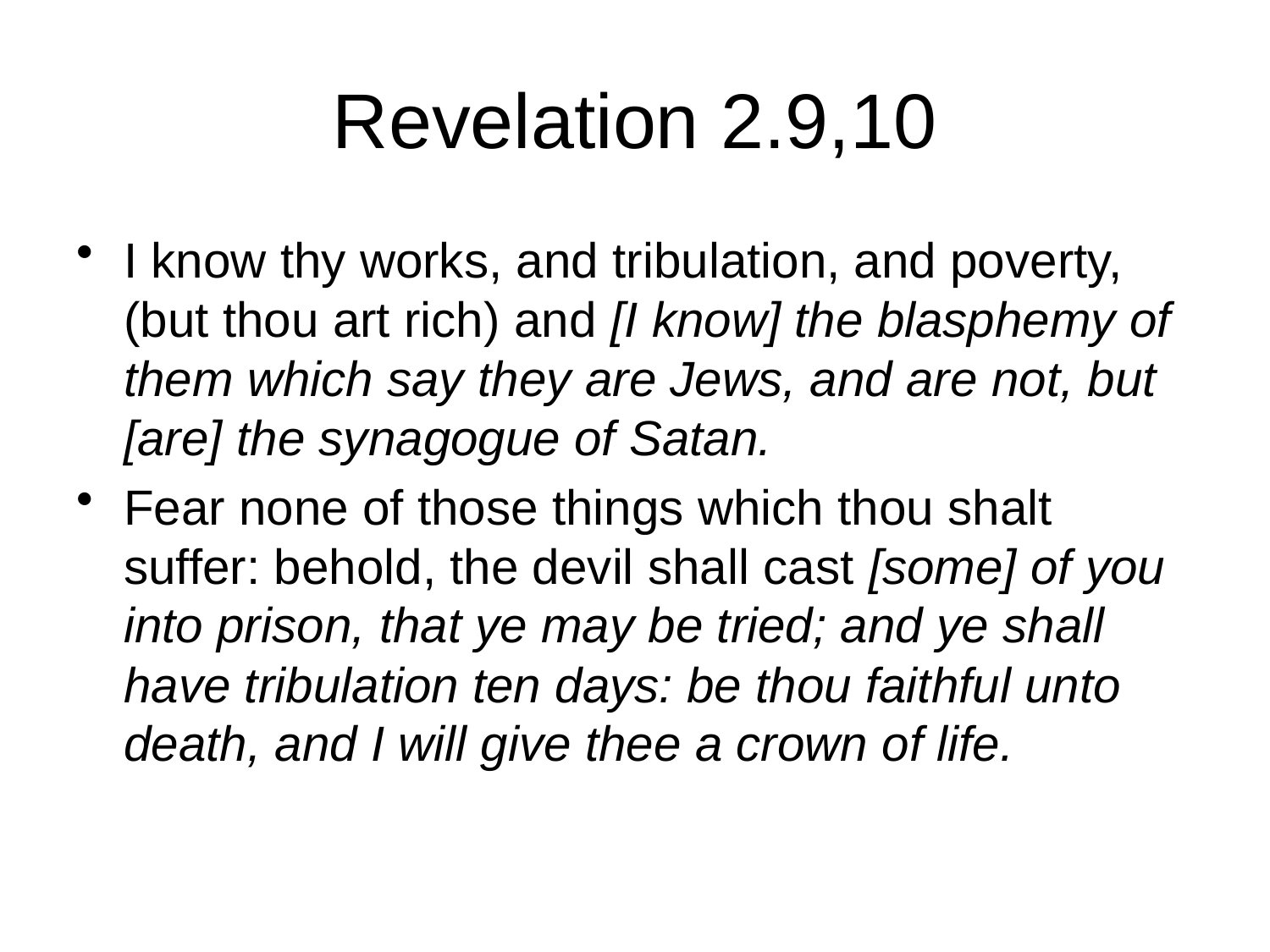

# Revelation 2.9,10
I know thy works, and tribulation, and poverty, (but thou art rich) and [I know] the blasphemy of them which say they are Jews, and are not, but [are] the synagogue of Satan.
Fear none of those things which thou shalt suffer: behold, the devil shall cast [some] of you into prison, that ye may be tried; and ye shall have tribulation ten days: be thou faithful unto death, and I will give thee a crown of life.